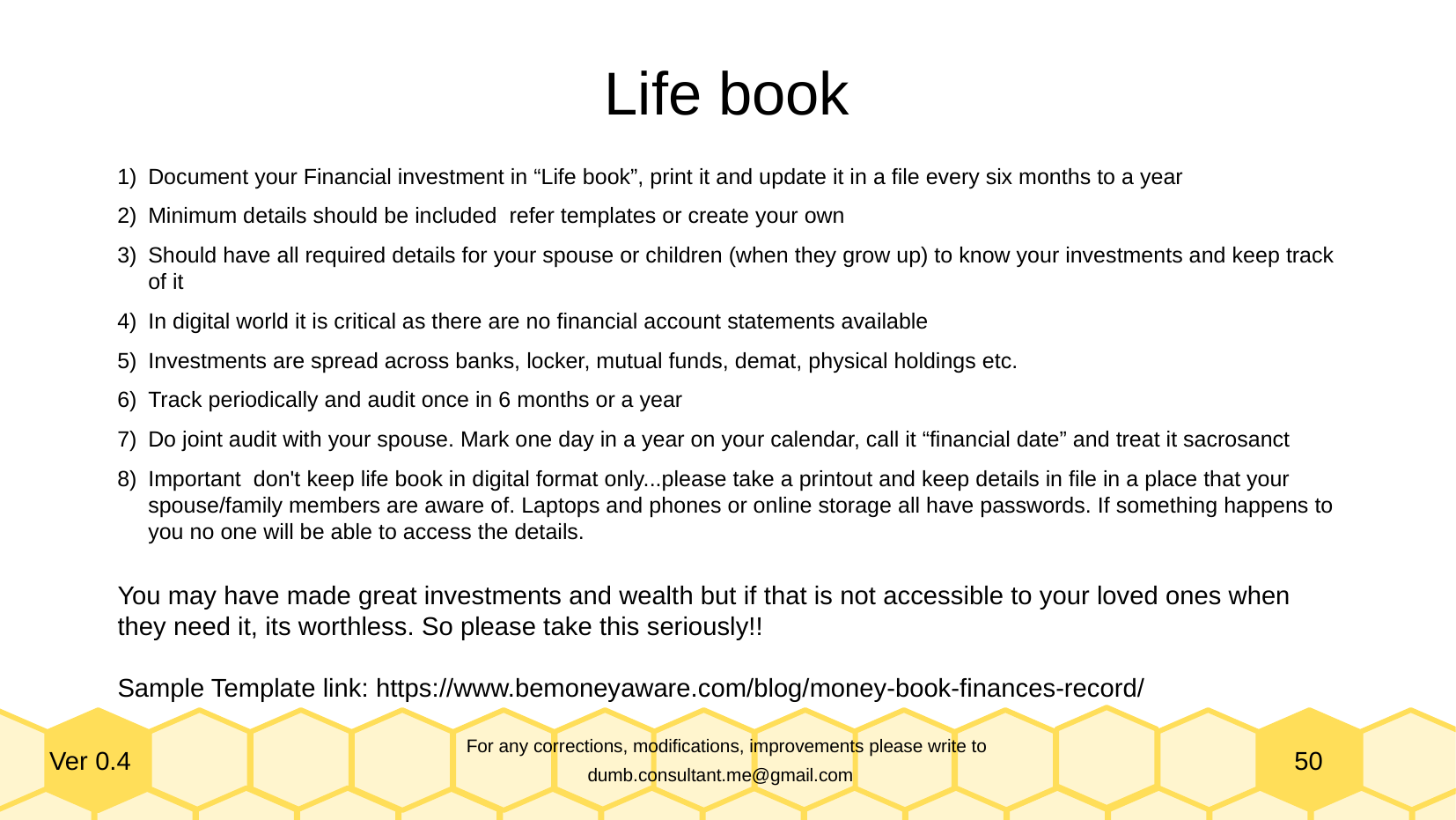

Life book
Document your Financial investment in “Life book”, print it and update it in a file every six months to a year
Minimum details should be included  refer templates or create your own
Should have all required details for your spouse or children (when they grow up) to know your investments and keep track of it
In digital world it is critical as there are no financial account statements available
Investments are spread across banks, locker, mutual funds, demat, physical holdings etc.
Track periodically and audit once in 6 months or a year
Do joint audit with your spouse. Mark one day in a year on your calendar, call it “financial date” and treat it sacrosanct
Important  don't keep life book in digital format only...please take a printout and keep details in file in a place that your spouse/family members are aware of. Laptops and phones or online storage all have passwords. If something happens to you no one will be able to access the details.

You may have made great investments and wealth but if that is not accessible to your loved ones when they need it, its worthless. So please take this seriously!!

Sample Template link: https://www.bemoneyaware.com/blog/money-book-finances-record/